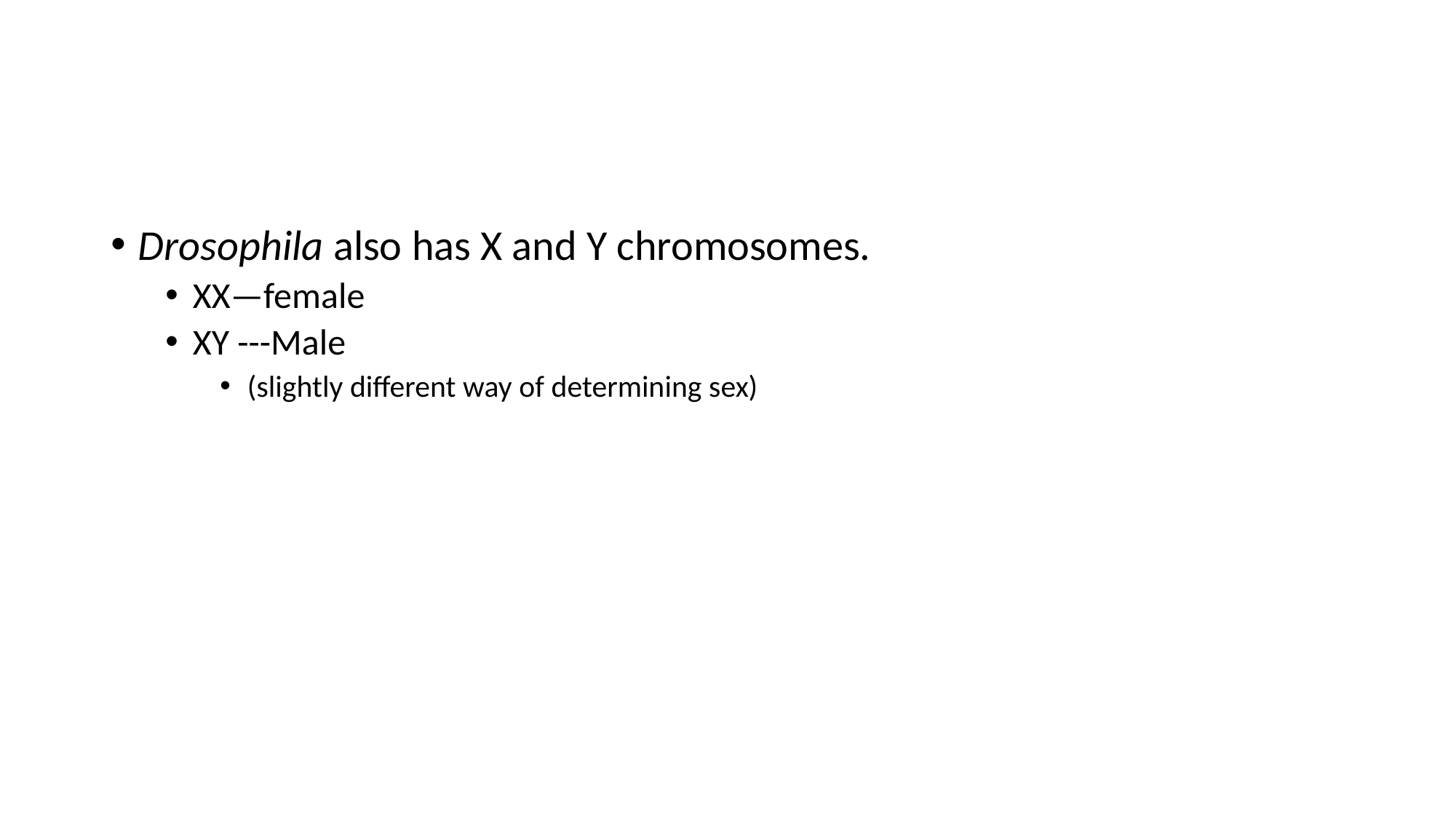

#
Drosophila also has X and Y chromosomes.
XX—female
XY ---Male
(slightly different way of determining sex)